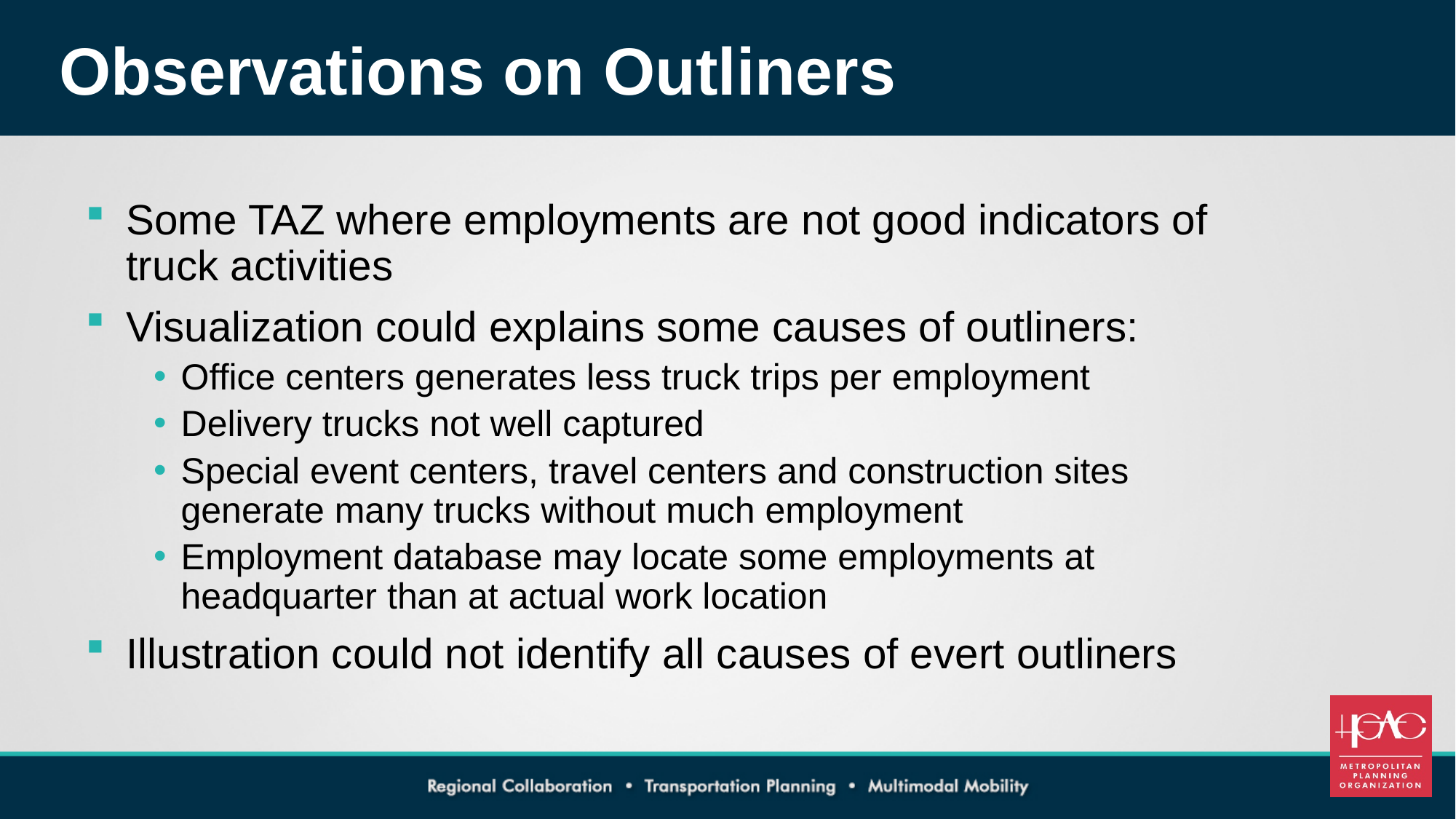

# Observations on Outliners
Some TAZ where employments are not good indicators of truck activities
Visualization could explains some causes of outliners:
Office centers generates less truck trips per employment
Delivery trucks not well captured
Special event centers, travel centers and construction sites generate many trucks without much employment
Employment database may locate some employments at headquarter than at actual work location
Illustration could not identify all causes of evert outliners